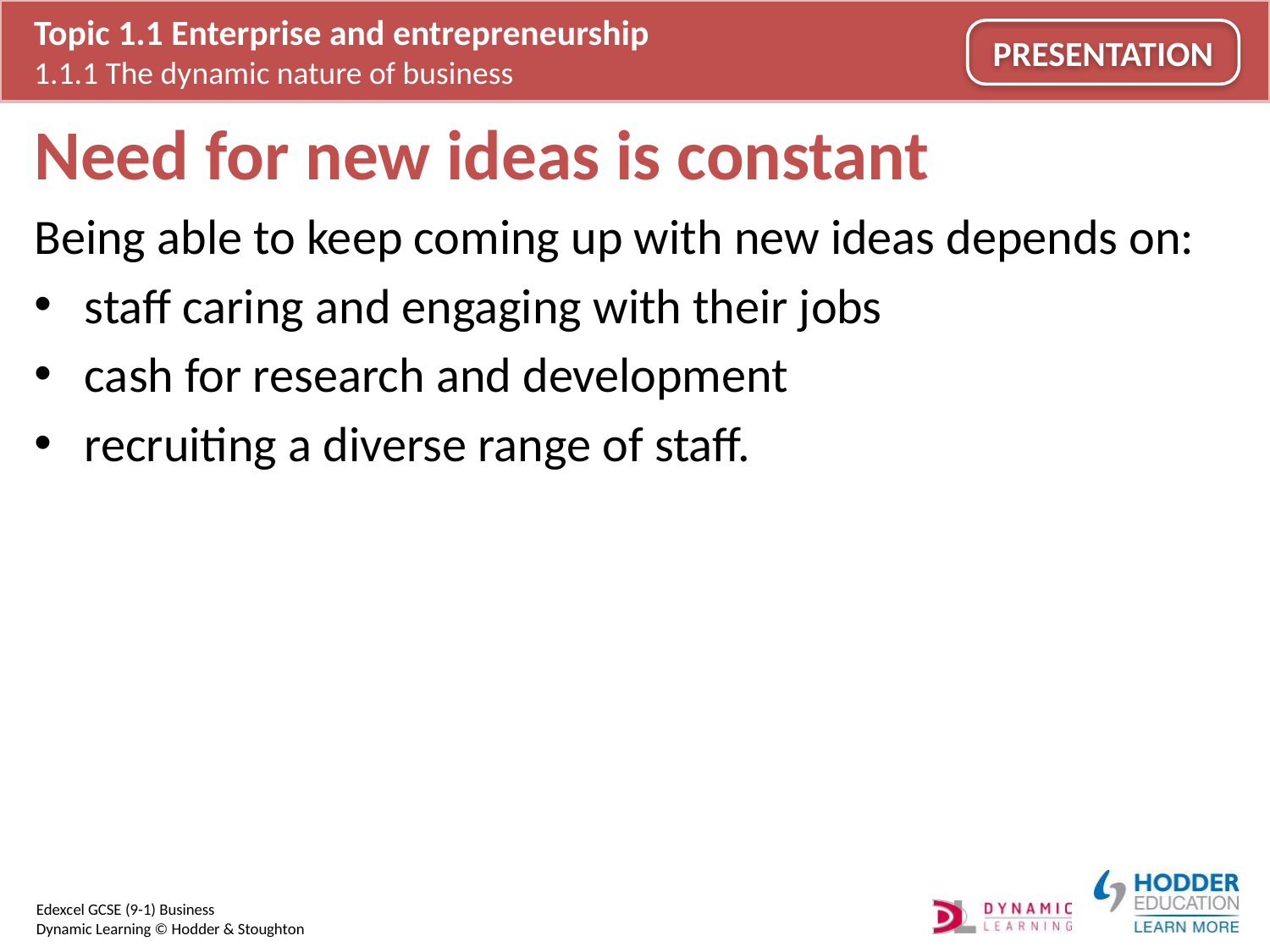

# Need for new ideas is constant
Being able to keep coming up with new ideas depends on:
staff caring and engaging with their jobs
cash for research and development
recruiting a diverse range of staff.